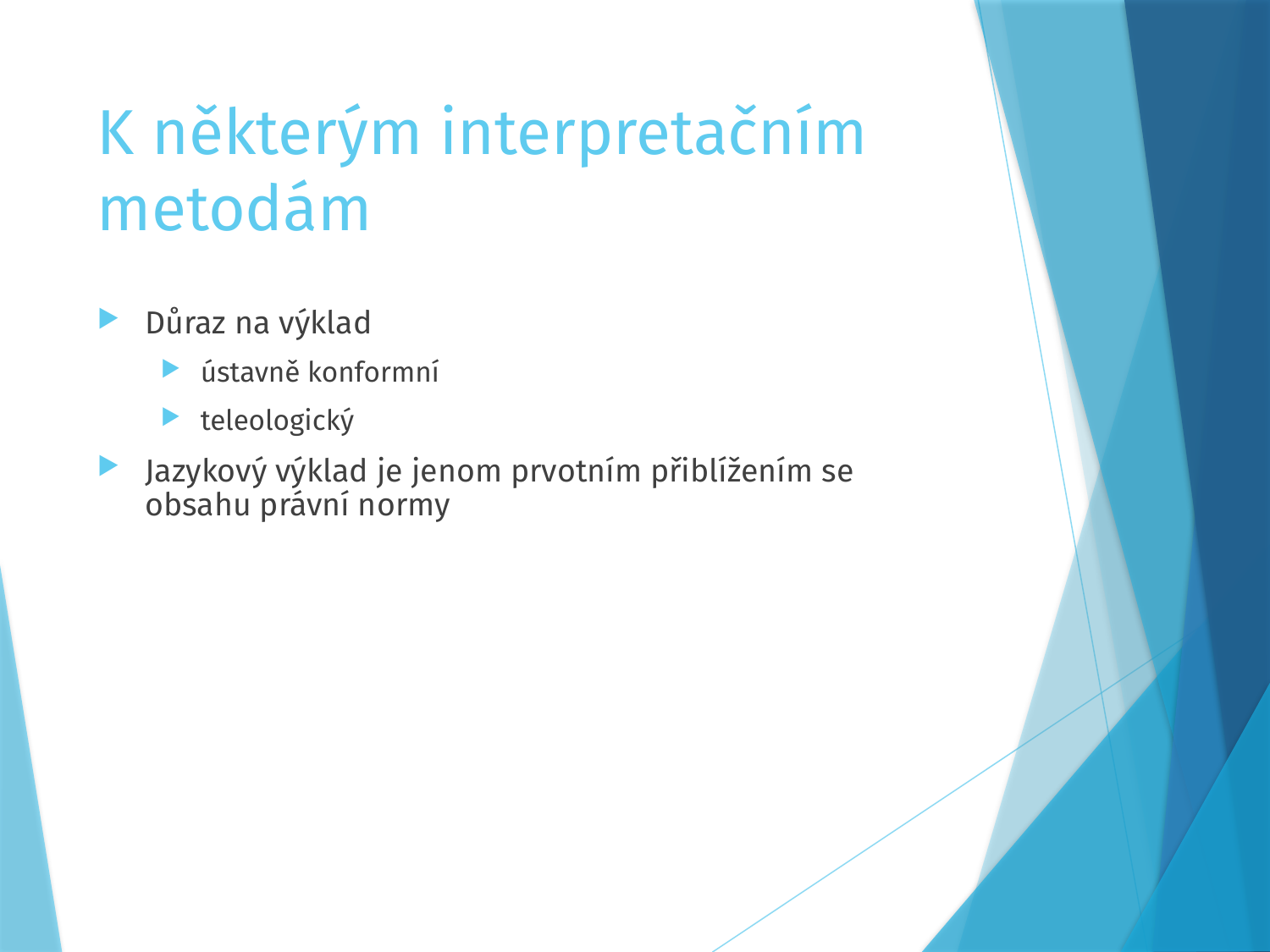

# K některým interpretačním metodám
Důraz na výklad
ústavně konformní
teleologický
Jazykový výklad je jenom prvotním přiblížením se obsahu právní normy